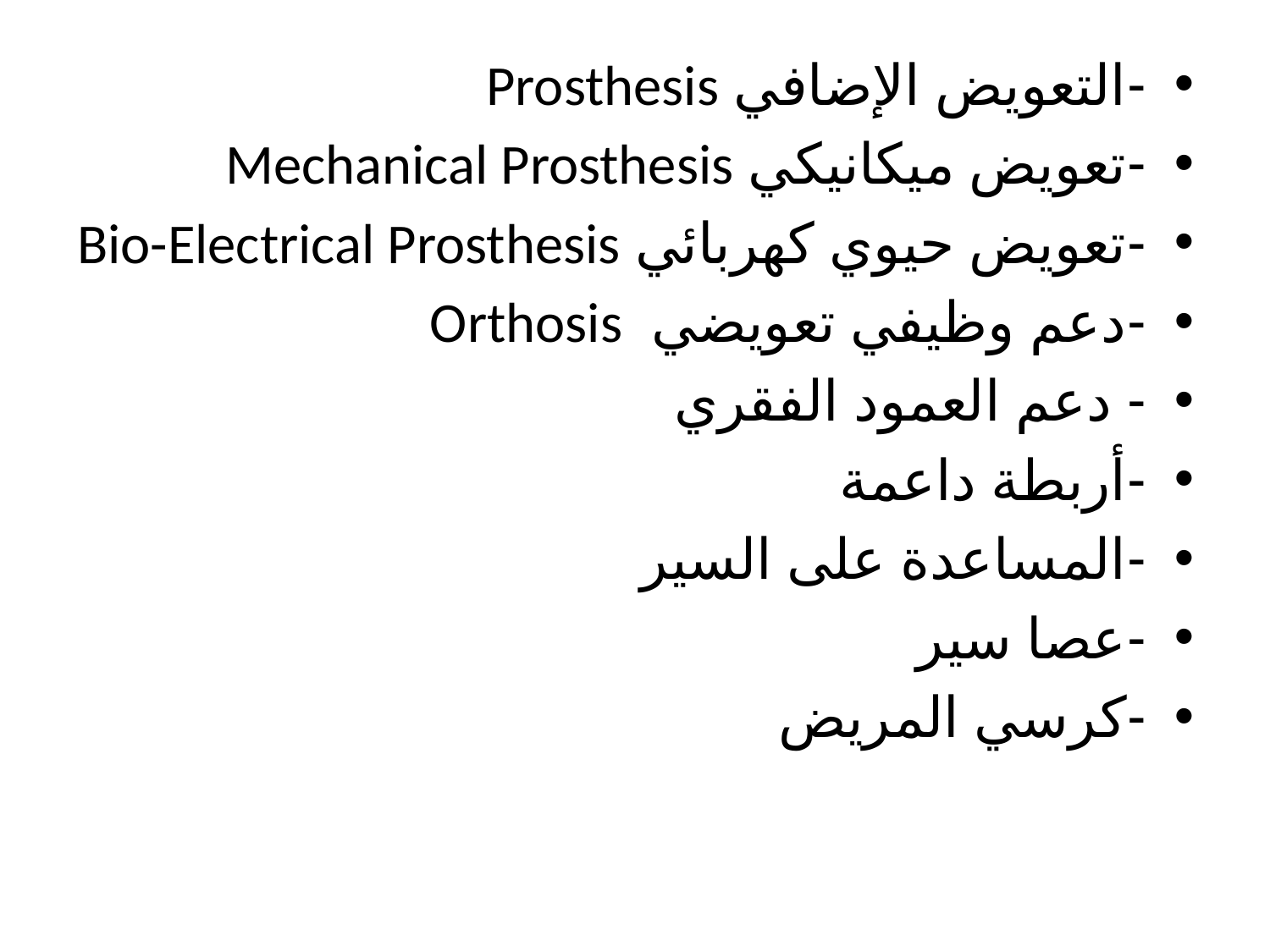

-	التعويض الإضافي Prosthesis
-	تعويض ميكانيكي Mechanical Prosthesis
-	تعويض حيوي كهربائي Bio-Electrical Prosthesis
-	دعم وظيفي تعويضي  Orthosis
-	 دعم العمود الفقري
-	أربطة داعمة
-	المساعدة على السير
-	عصا سير
-	كرسي المريض